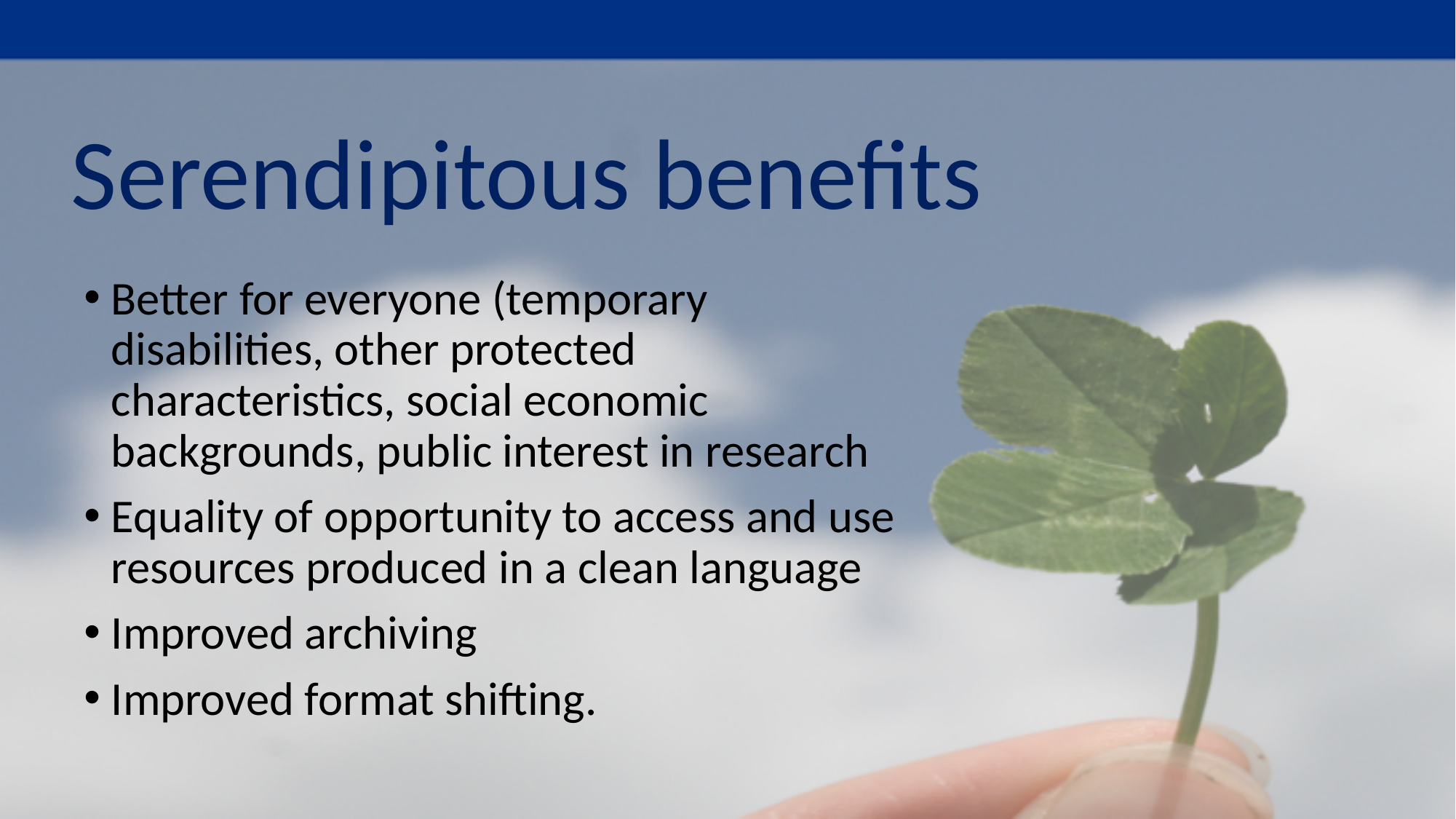

# Serendipitous benefits
Better for everyone (temporary disabilities, other protected characteristics, social economic backgrounds, public interest in research
Equality of opportunity to access and use resources produced in a clean language
Improved archiving
Improved format shifting.